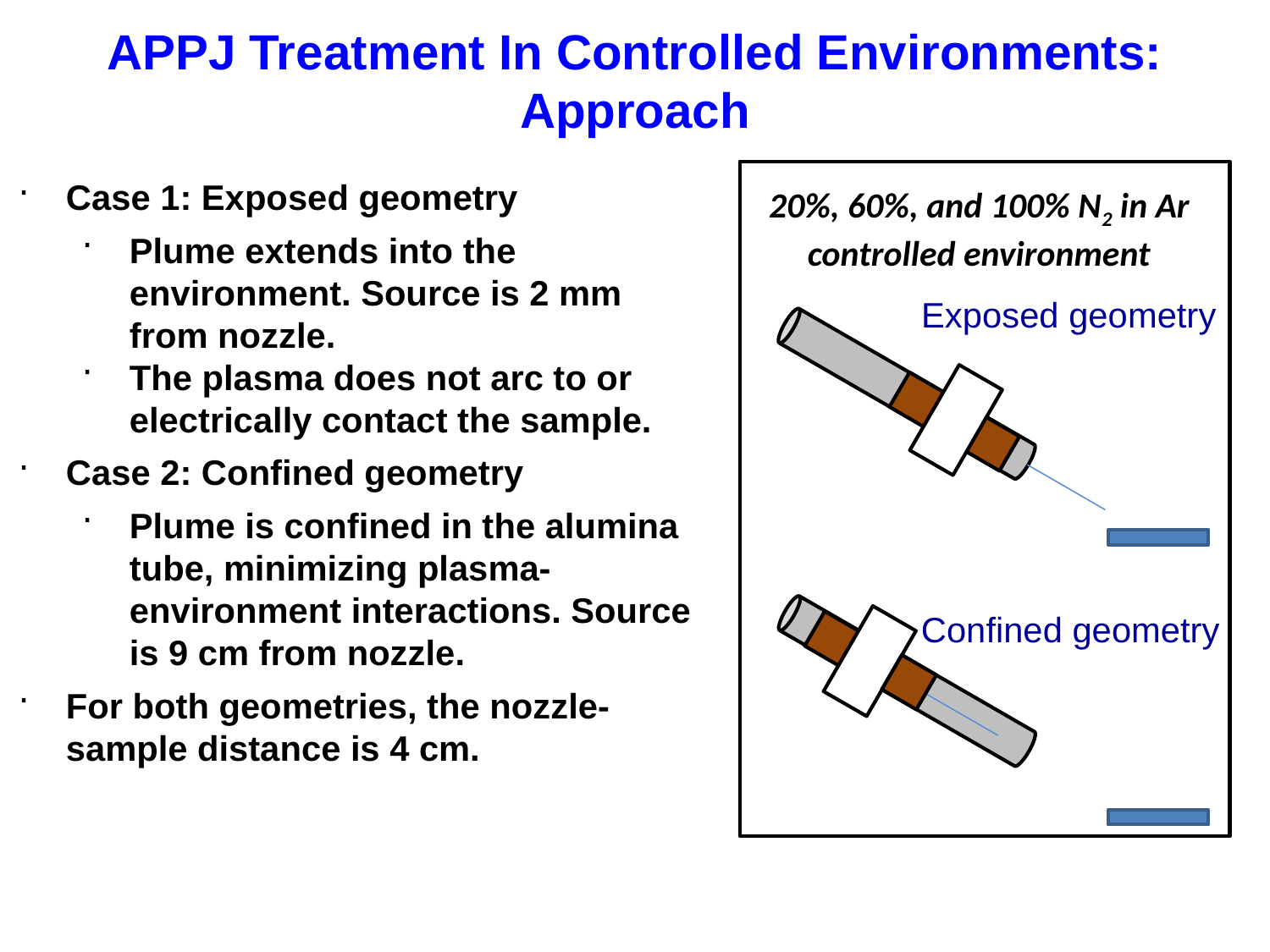

# APPJ Treatment In Controlled Environments: Approach

Case 1: Exposed geometry
Plume extends into the environment. Source is 2 mm from nozzle.
The plasma does not arc to or electrically contact the sample.
Case 2: Confined geometry
Plume is confined in the alumina tube, minimizing plasma-environment interactions. Source is 9 cm from nozzle.
For both geometries, the nozzle-sample distance is 4 cm.
20%, 60%, and 100% N2 in Ar
controlled environment

Exposed geometry

Confined geometry